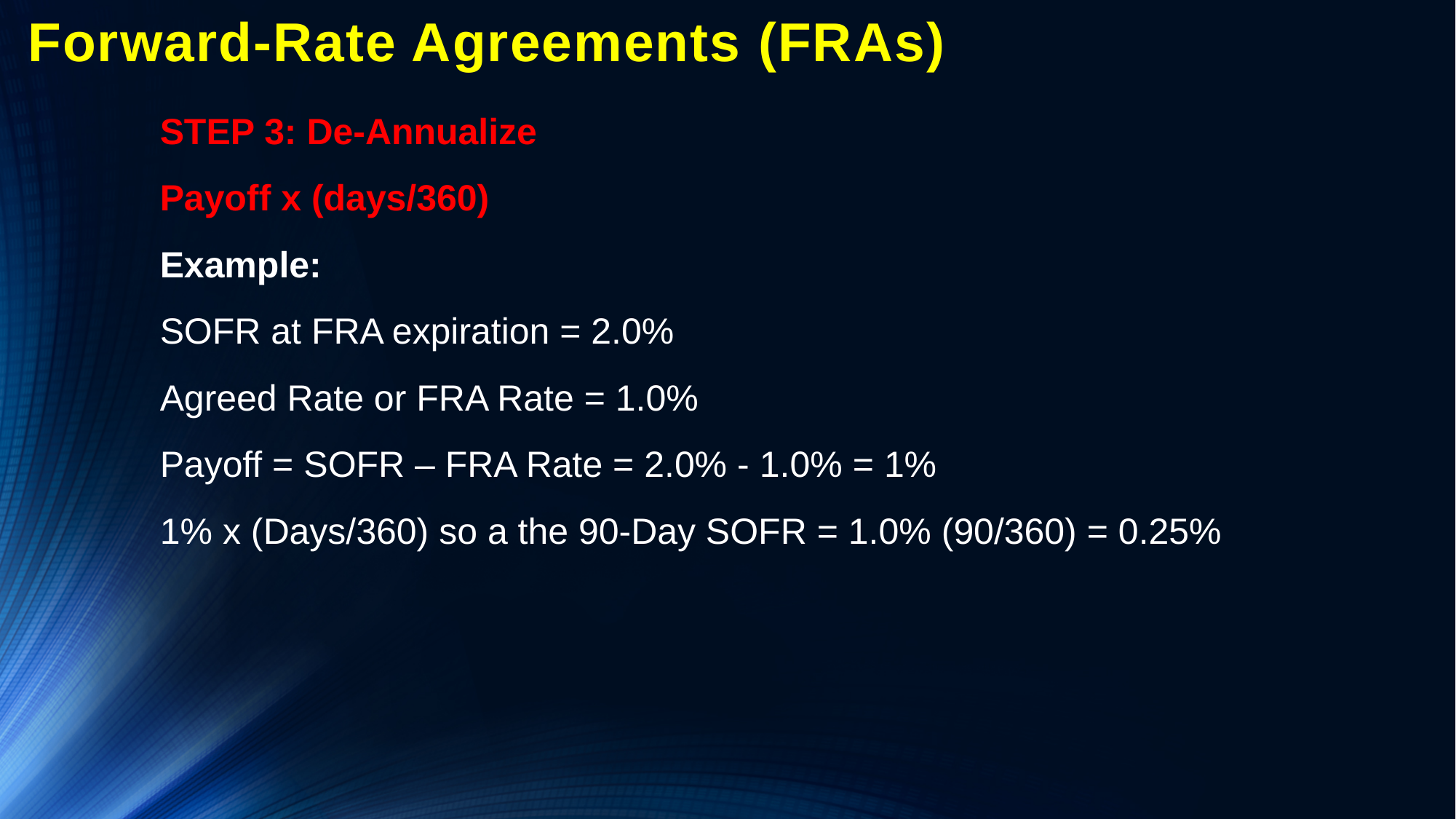

# Forward-Rate Agreements (FRAs)
STEP 3: De-Annualize
Payoff x (days/360)
Example:
SOFR at FRA expiration = 2.0%
Agreed Rate or FRA Rate = 1.0%
Payoff = SOFR – FRA Rate = 2.0% - 1.0% = 1%
1% x (Days/360) so a the 90-Day SOFR = 1.0% (90/360) = 0.25%